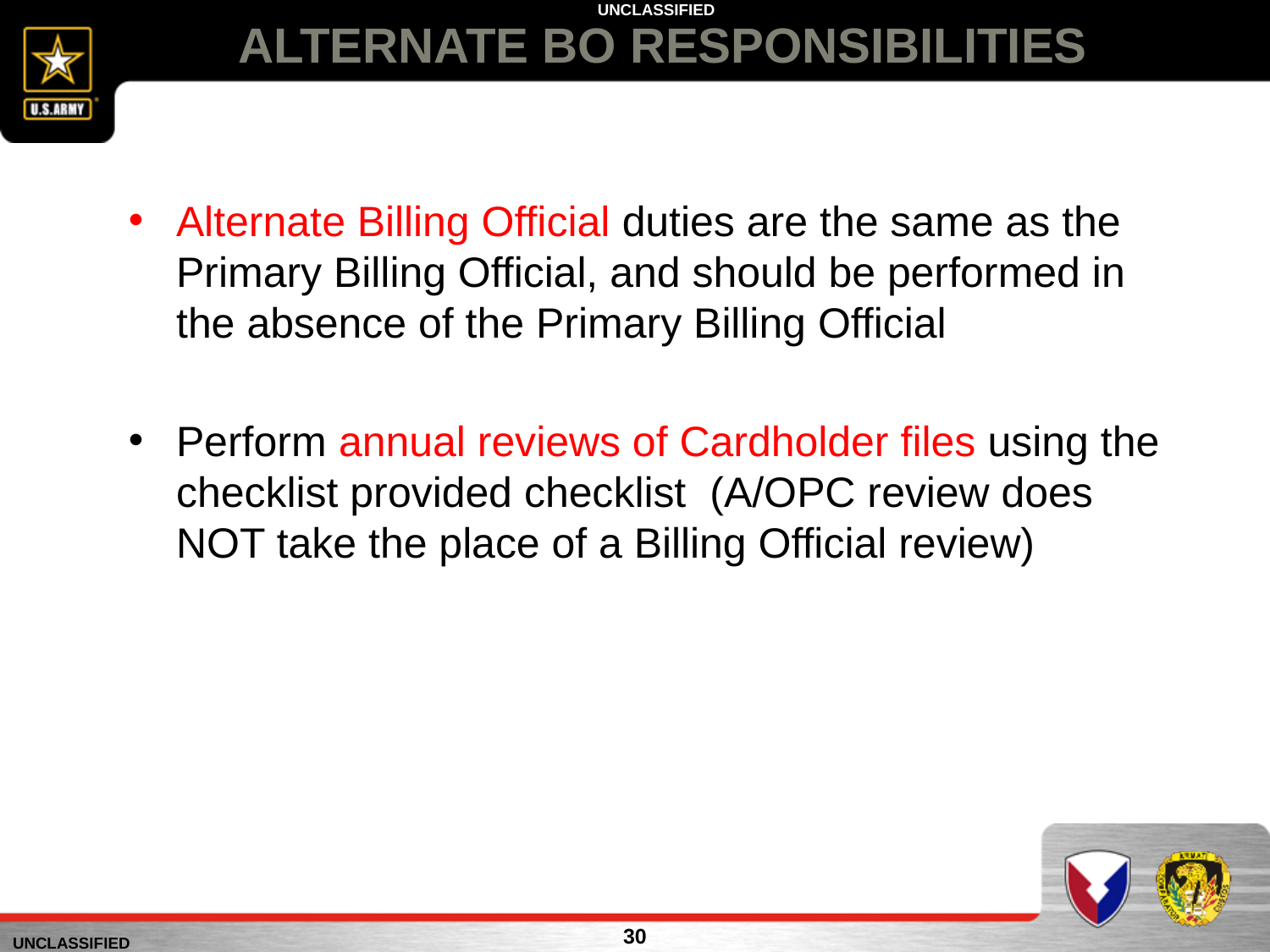

# ALTERNATE BO RESPONSIBILITIES
Alternate Billing Official duties are the same as the Primary Billing Official, and should be performed in the absence of the Primary Billing Official

Perform annual reviews of Cardholder files using the checklist provided checklist  (A/OPC review does NOT take the place of a Billing Official review)
30